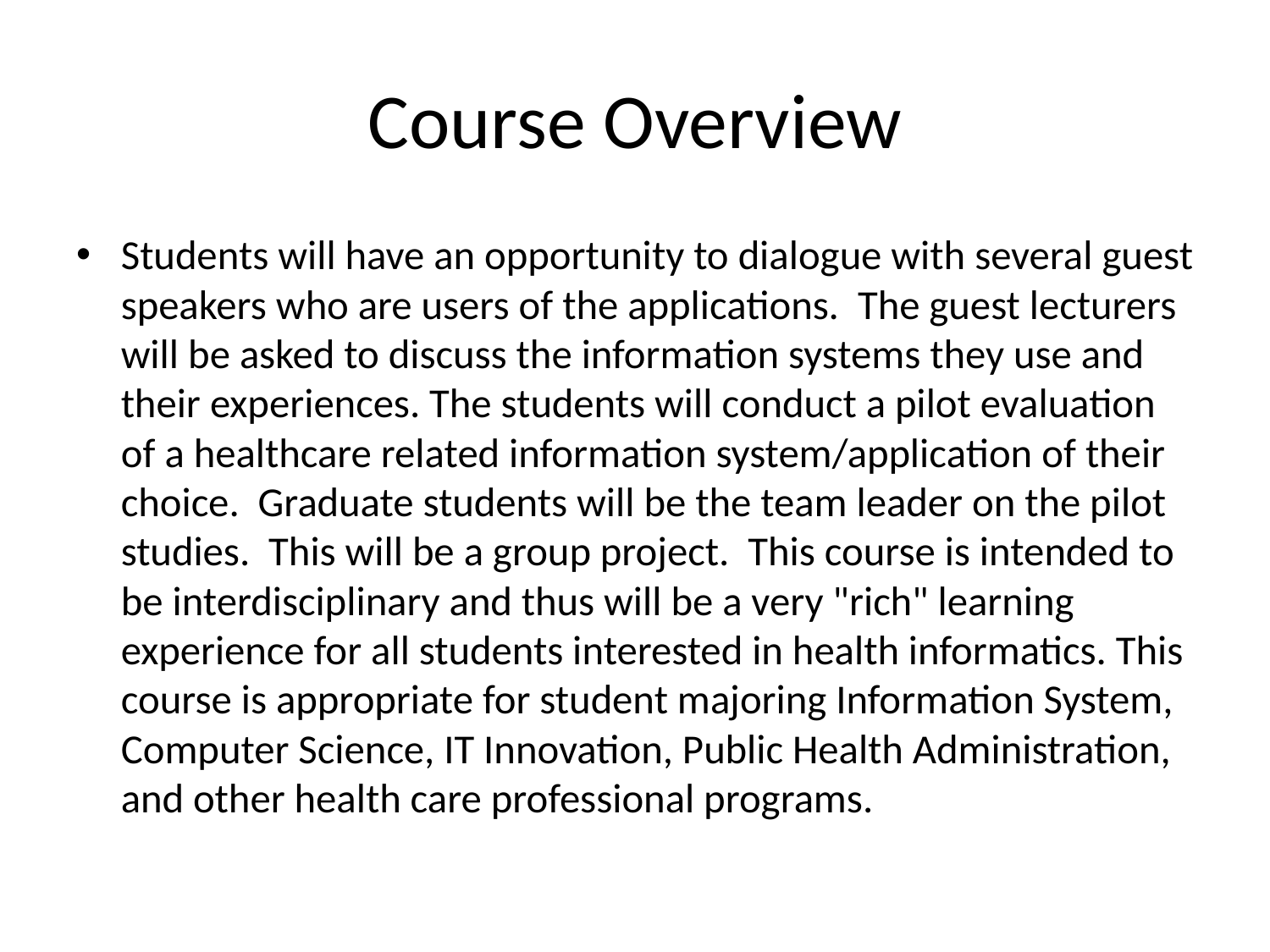

# Course Overview
Students will have an opportunity to dialogue with several guest speakers who are users of the applications.  The guest lecturers will be asked to discuss the information systems they use and their experiences. The students will conduct a pilot evaluation of a healthcare related information system/application of their choice.  Graduate students will be the team leader on the pilot studies.  This will be a group project.  This course is intended to be interdisciplinary and thus will be a very "rich" learning experience for all students interested in health informatics. This course is appropriate for student majoring Information System, Computer Science, IT Innovation, Public Health Administration, and other health care professional programs.